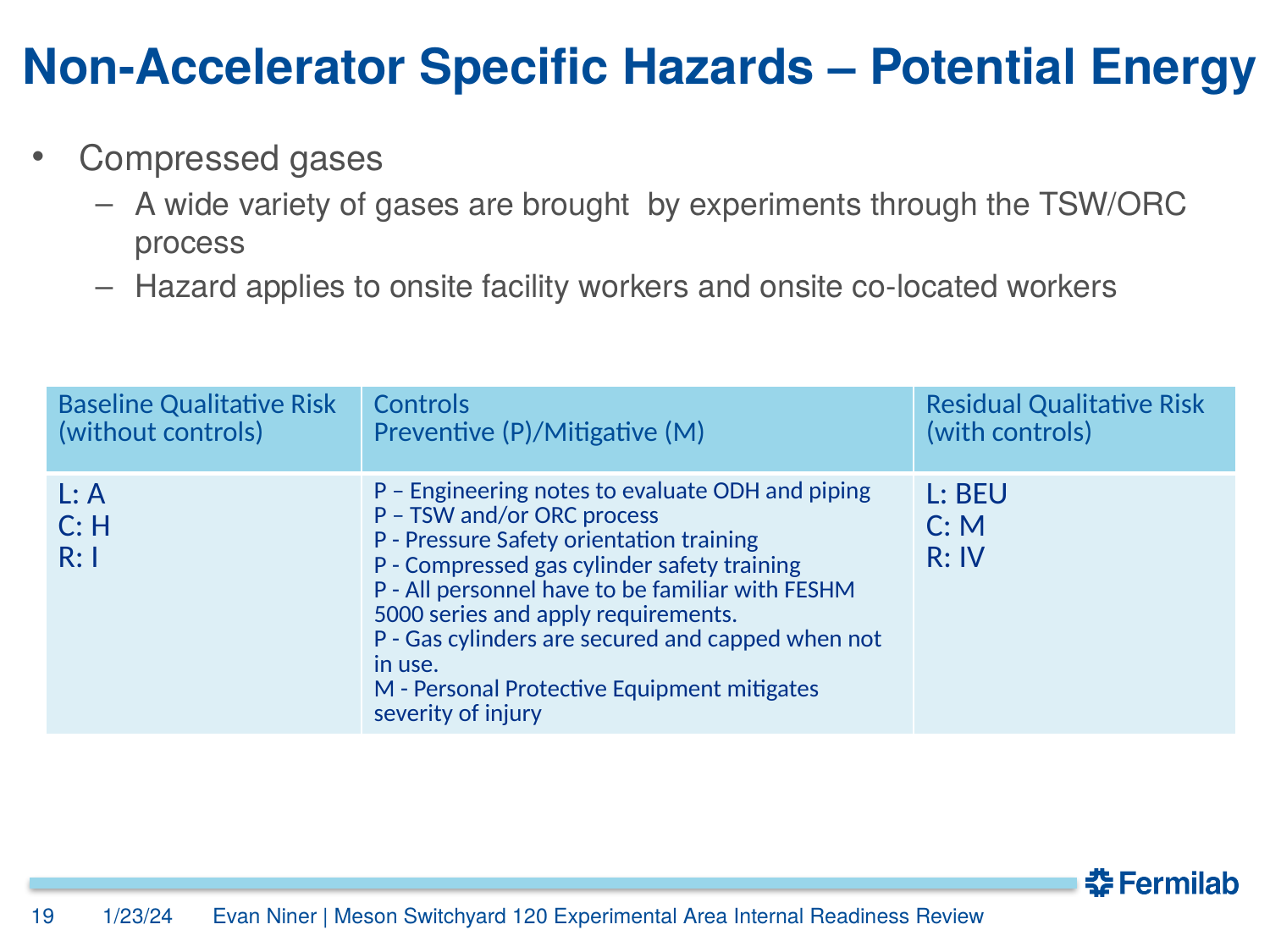

# Non-Accelerator Specific Hazards – Potential Energy
Compressed gases
A wide variety of gases are brought  by experiments through the TSW/ORC process
Hazard applies to onsite facility workers and onsite co-located workers

| Baseline Qualitative Risk (without controls) | Controls Preventive (P)/Mitigative (M) | Residual Qualitative Risk (with controls) |
| --- | --- | --- |
| L: A C: H R: I | P – Engineering notes to evaluate ODH and piping P – TSW and/or ORC process P - Pressure Safety orientation training  P - Compressed gas cylinder safety training   P - All personnel have to be familiar with FESHM 5000 series and apply requirements.  P - Gas cylinders are secured and capped when not in use.   M - Personal Protective Equipment mitigates severity of injury | L: BEU C: M R: IV |
19
1/23/24
Evan Niner | Meson Switchyard 120 Experimental Area Internal Readiness Review